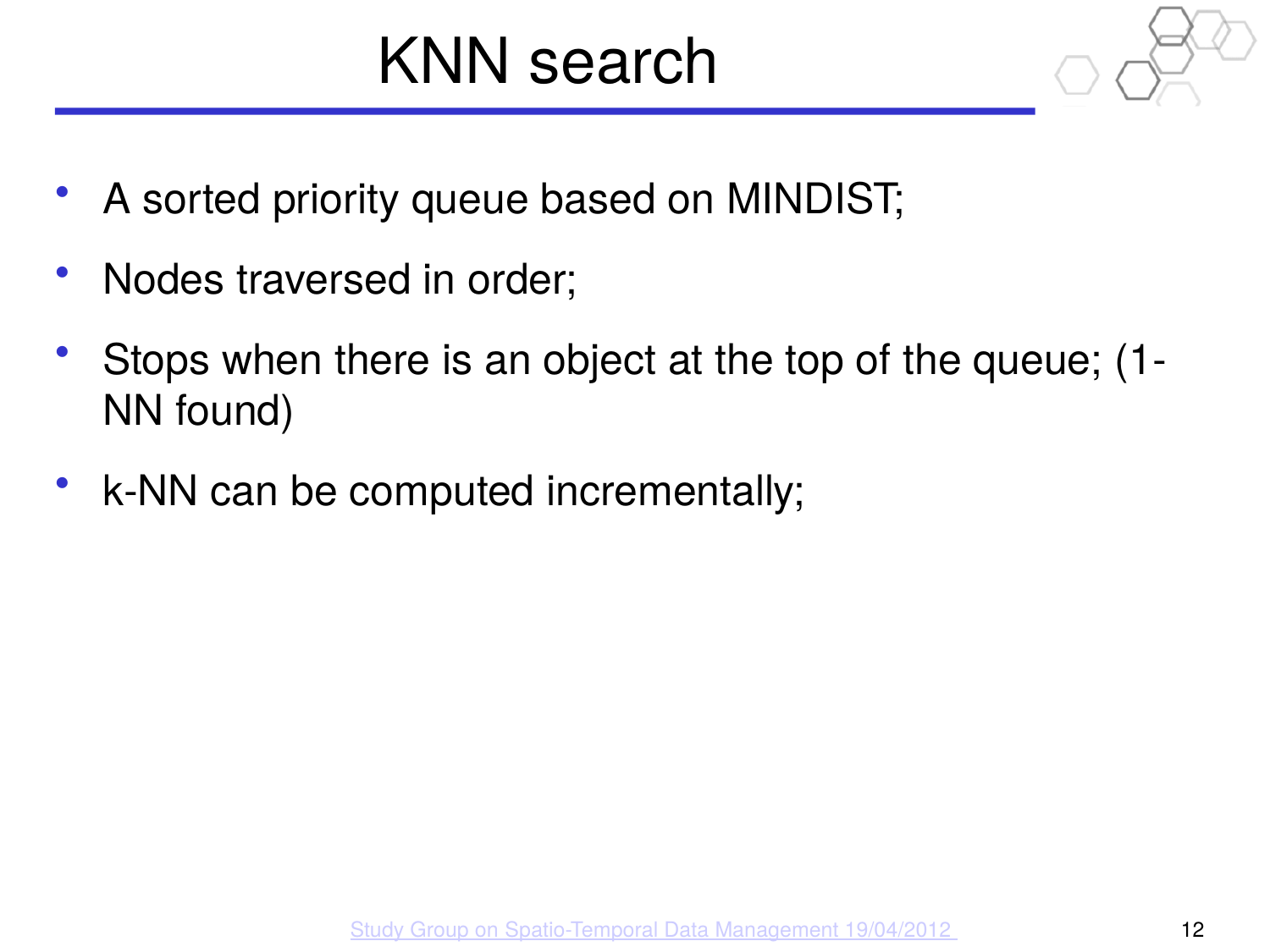

# KNN search
A sorted priority queue based on MINDIST;
Nodes traversed in order;
Stops when there is an object at the top of the queue; (1‐NN found)
k‐NN can be computed incrementally;
Study Group on Spatio-Temporal Data Management 19/04/2012
12